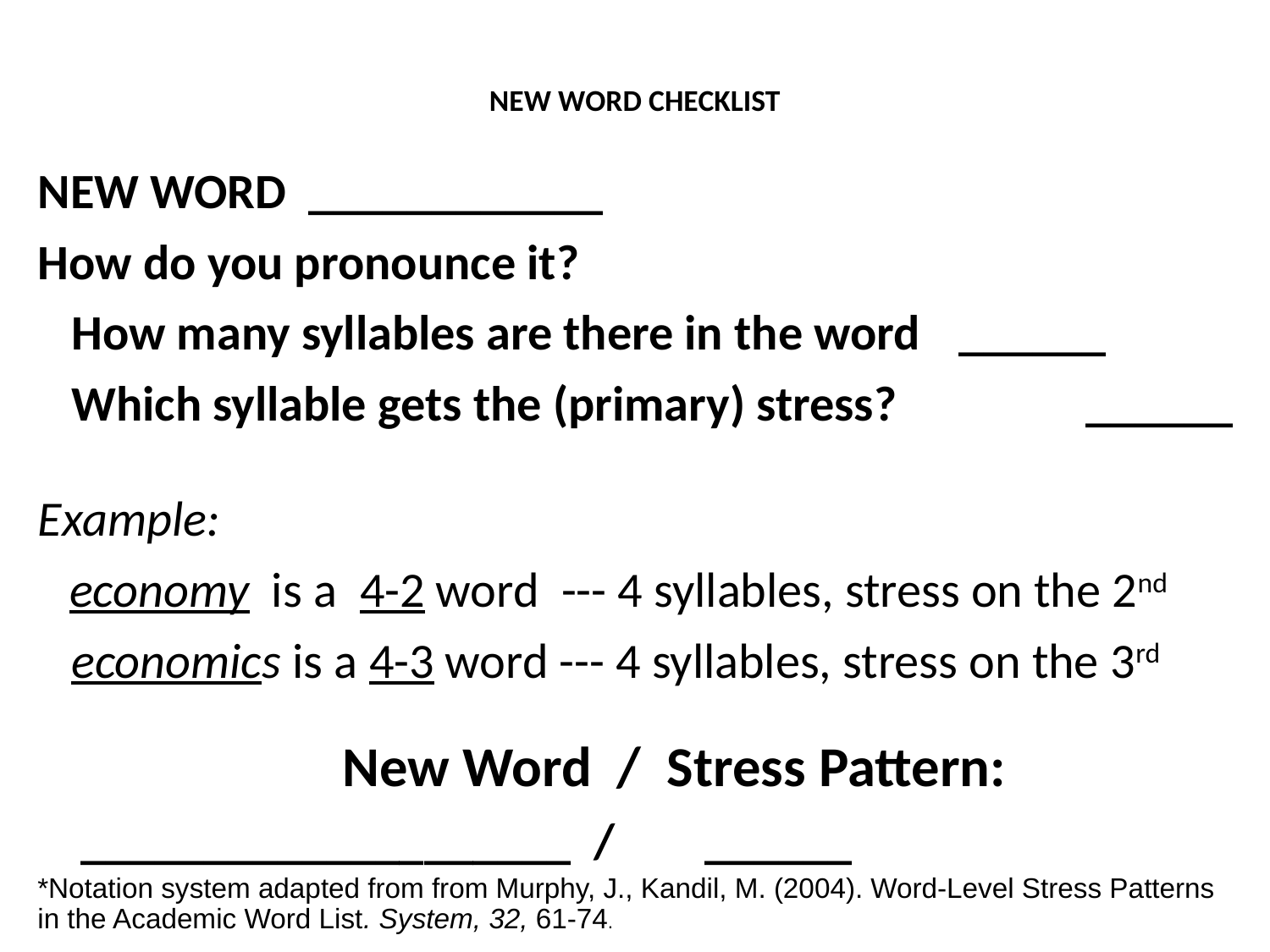

# New Word Checklist
New Word  ____________
How do you pronounce it?
   How many syllables are there in the word 	______
   Which syllable gets the (primary) stress?		______

Example:
 	economy  is a  4-2 word  --- 4 syllables, stress on the 2nd
   economics is a 4-3 word --- 4 syllables, stress on the 3rd

		             New Word  /  Stress Pattern:
	 ____________________  /	______
*Notation system adapted from from Murphy, J., Kandil, M. (2004). Word-Level Stress Patterns in the Academic Word List. System, 32, 61-74.